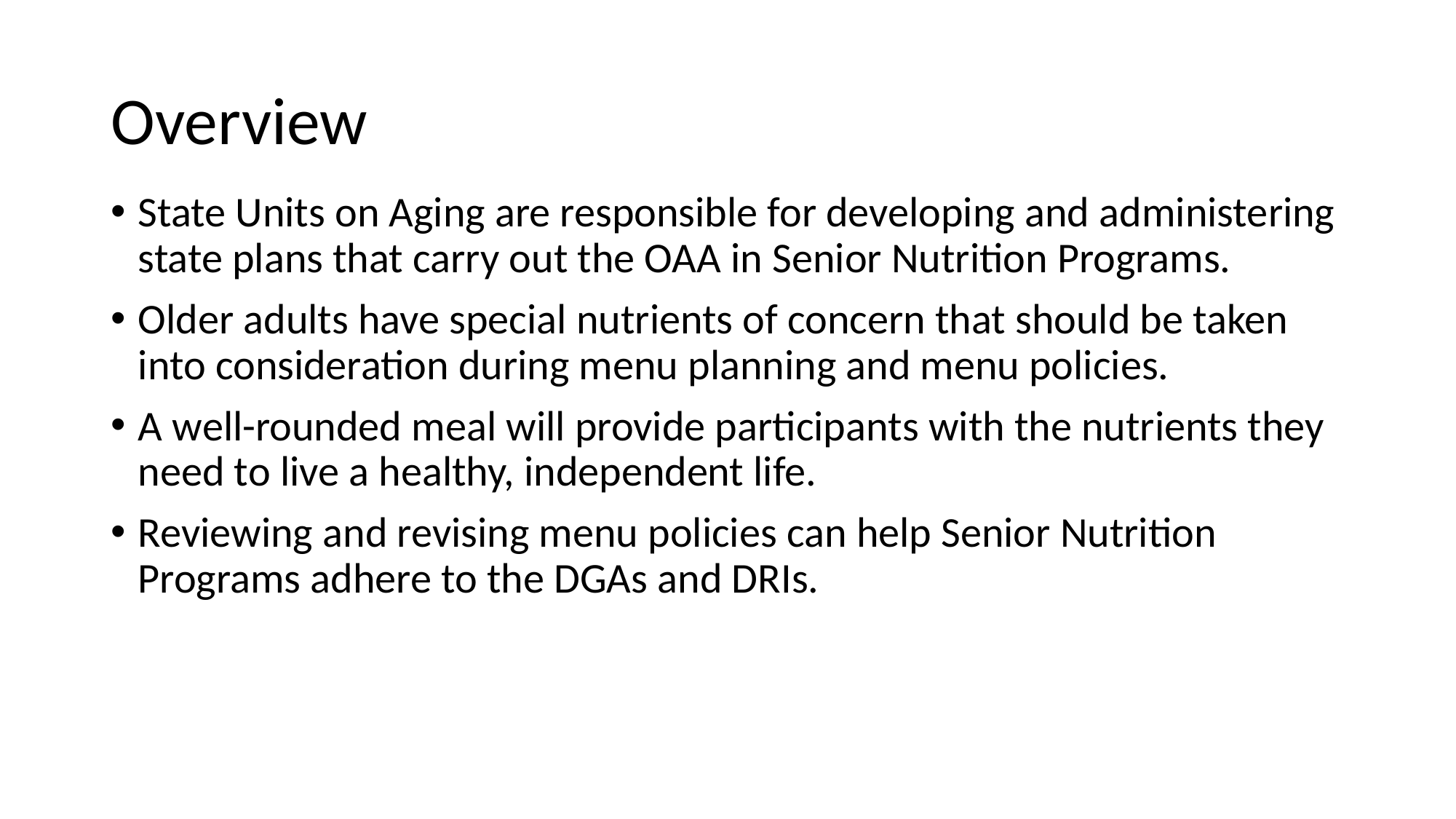

# Overview
State Units on Aging are responsible for developing and administering state plans that carry out the OAA in Senior Nutrition Programs.
Older adults have special nutrients of concern that should be taken into consideration during menu planning and menu policies.
A well-rounded meal will provide participants with the nutrients they need to live a healthy, independent life.
Reviewing and revising menu policies can help Senior Nutrition Programs adhere to the DGAs and DRIs.